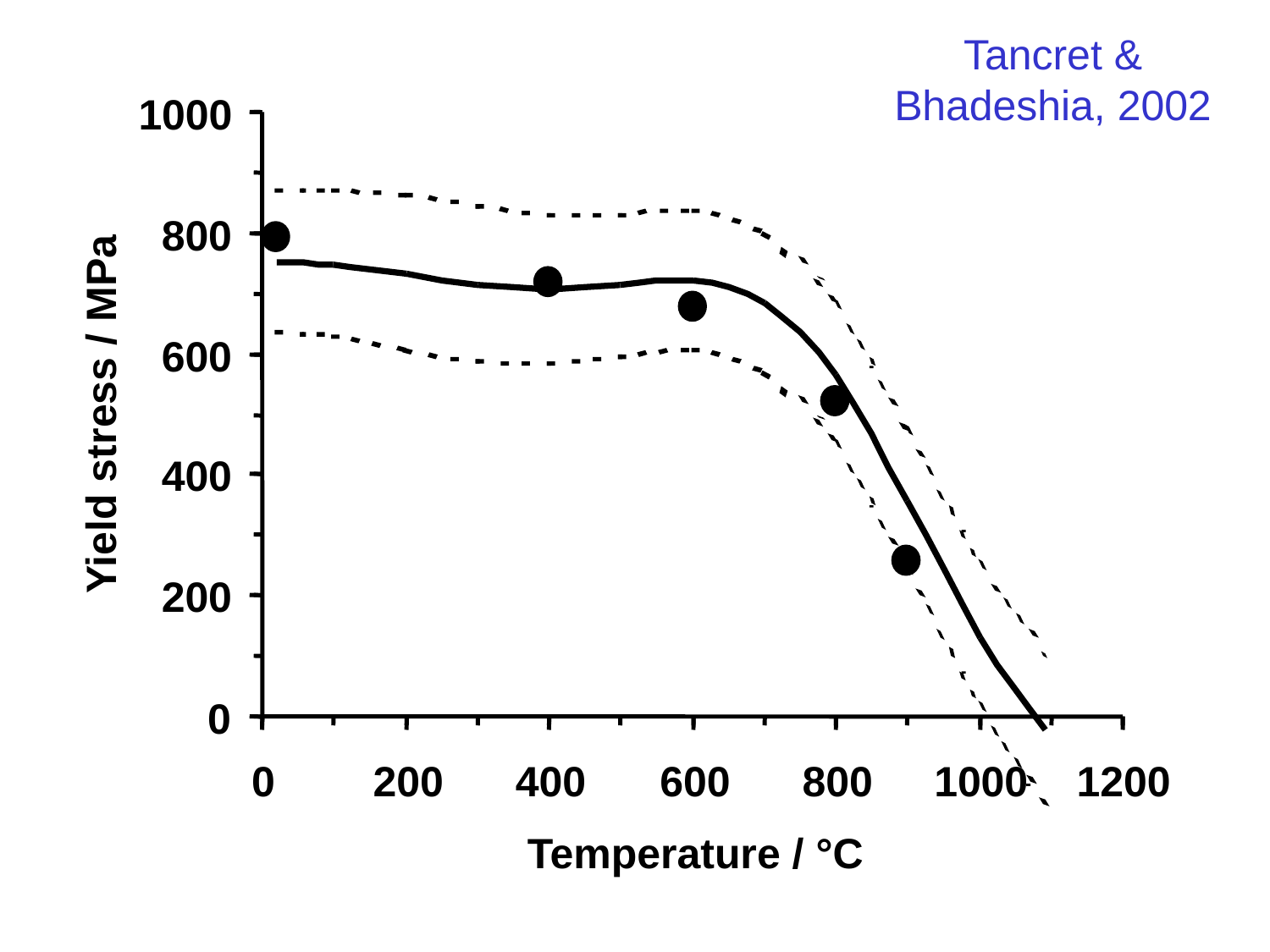

Tancret & Bhadeshia, 2002

1000

800

600

Yield stress / MPa

400

200

0

0
200
400
600
800
1000
1200

Temperature / °C